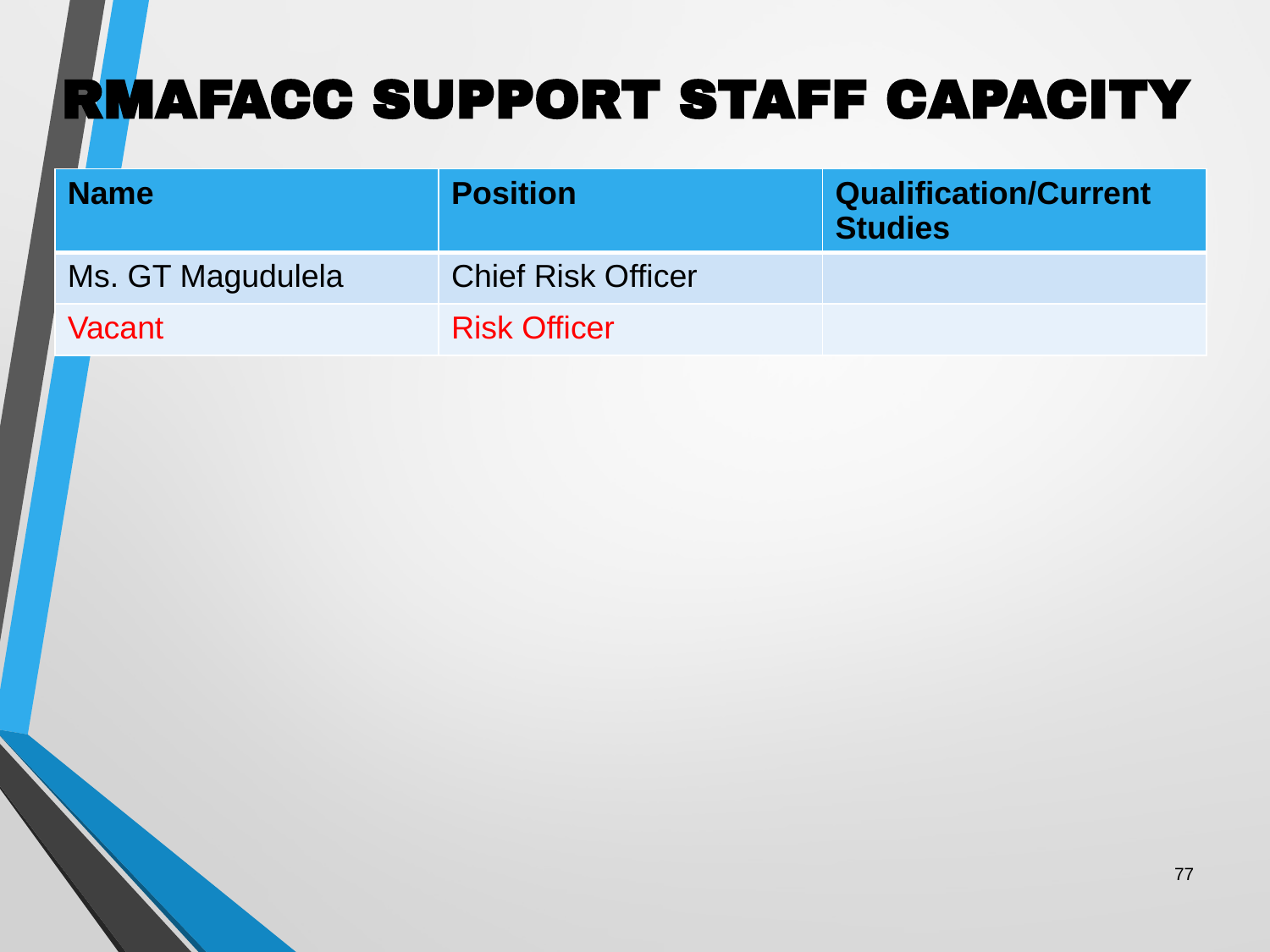

# RMAFACC SUPPORT STAFF CAPACITY
| Name | Position | Qualification/Current Studies |
| --- | --- | --- |
| Ms. GT Magudulela | Chief Risk Officer |  |
| Vacant | Risk Officer |  |
77